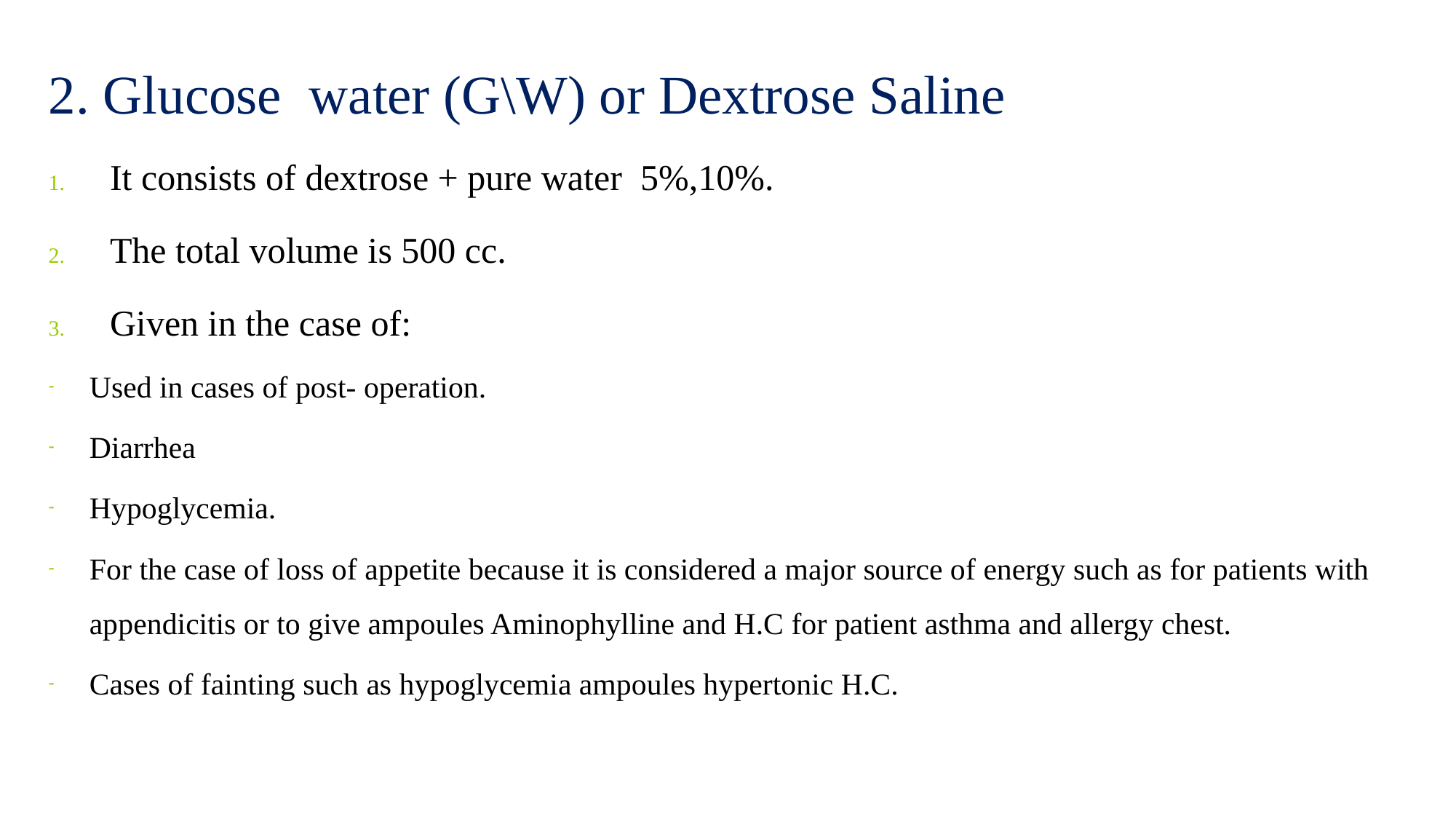

2. Glucose  water (G\W) or Dextrose Saline
It consists of dextrose + pure water  5%,10%.
The total volume is 500 cc.
Given in the case of:
Used in cases of post- operation.
Diarrhea
Hypoglycemia.
For the case of loss of appetite because it is considered a major source of energy such as for patients with appendicitis or to give ampoules Aminophylline and H.C for patient asthma and allergy chest.
Cases of fainting such as hypoglycemia ampoules hypertonic H.C.